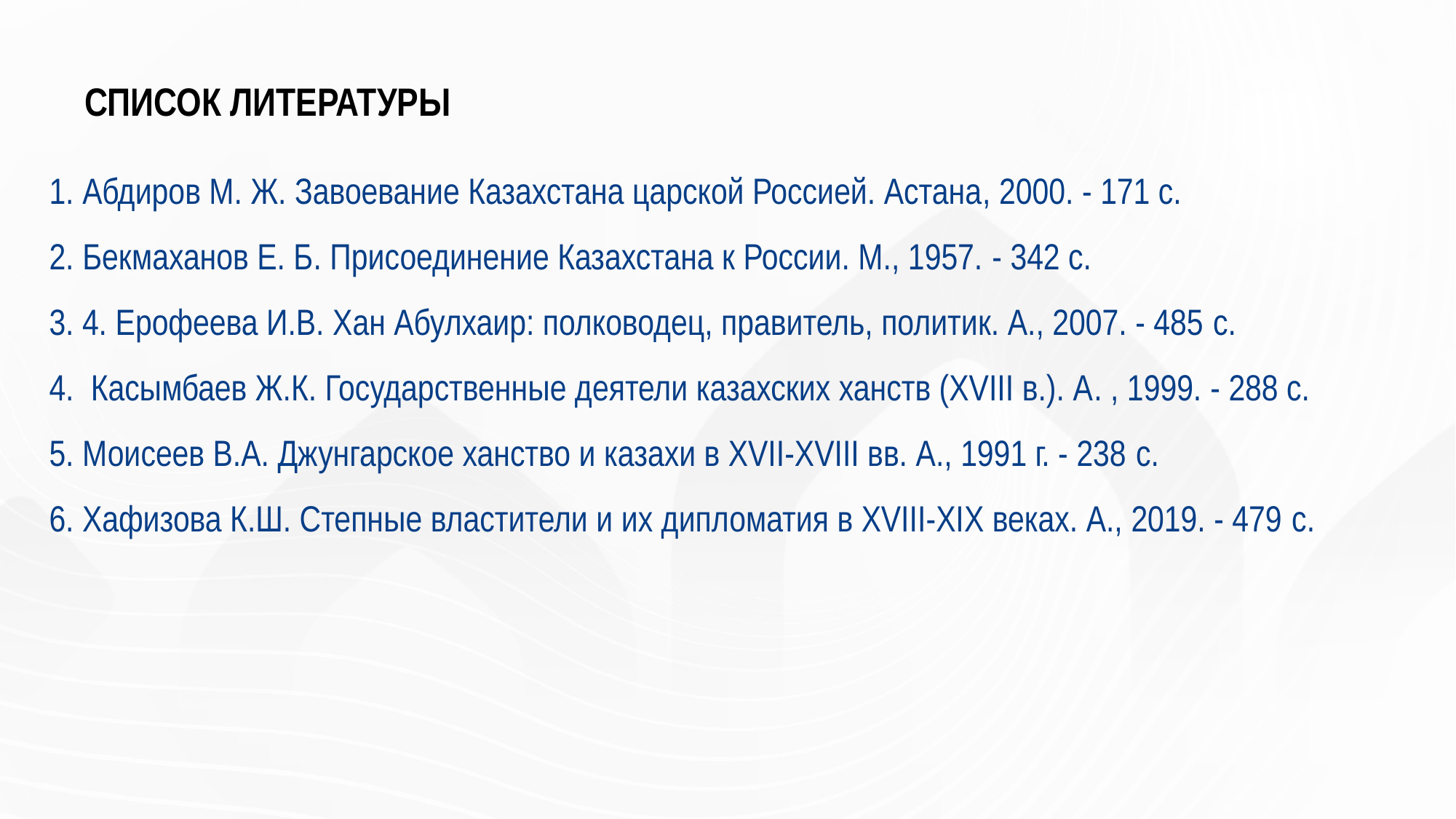

# СПИСОК ЛИТЕРАТУРЫ
1. Абдиров М. Ж. Завоевание Казахстана царской Россией. Астана, 2000. - 171 с.
2. Бекмаханов Е. Б. Присоединение Казахстана к России. М., 1957. - 342 с.
3. 4. Ерофеева И.В. Хан Абулхаир: полководец, правитель, политик. А., 2007. - 485 с.
4.  Касымбаев Ж.К. Государственные деятели казахских ханств (XVIII в.). А. , 1999. - 288 с.
5. Моисеев В.А. Джунгарское ханство и казахи в ХVII-ХVIII вв. А., 1991 г. - 238 с.
6. Хафизова К.Ш. Степные властители и их дипломатия в XVIII-XIX веках. А., 2019. - 479 с.